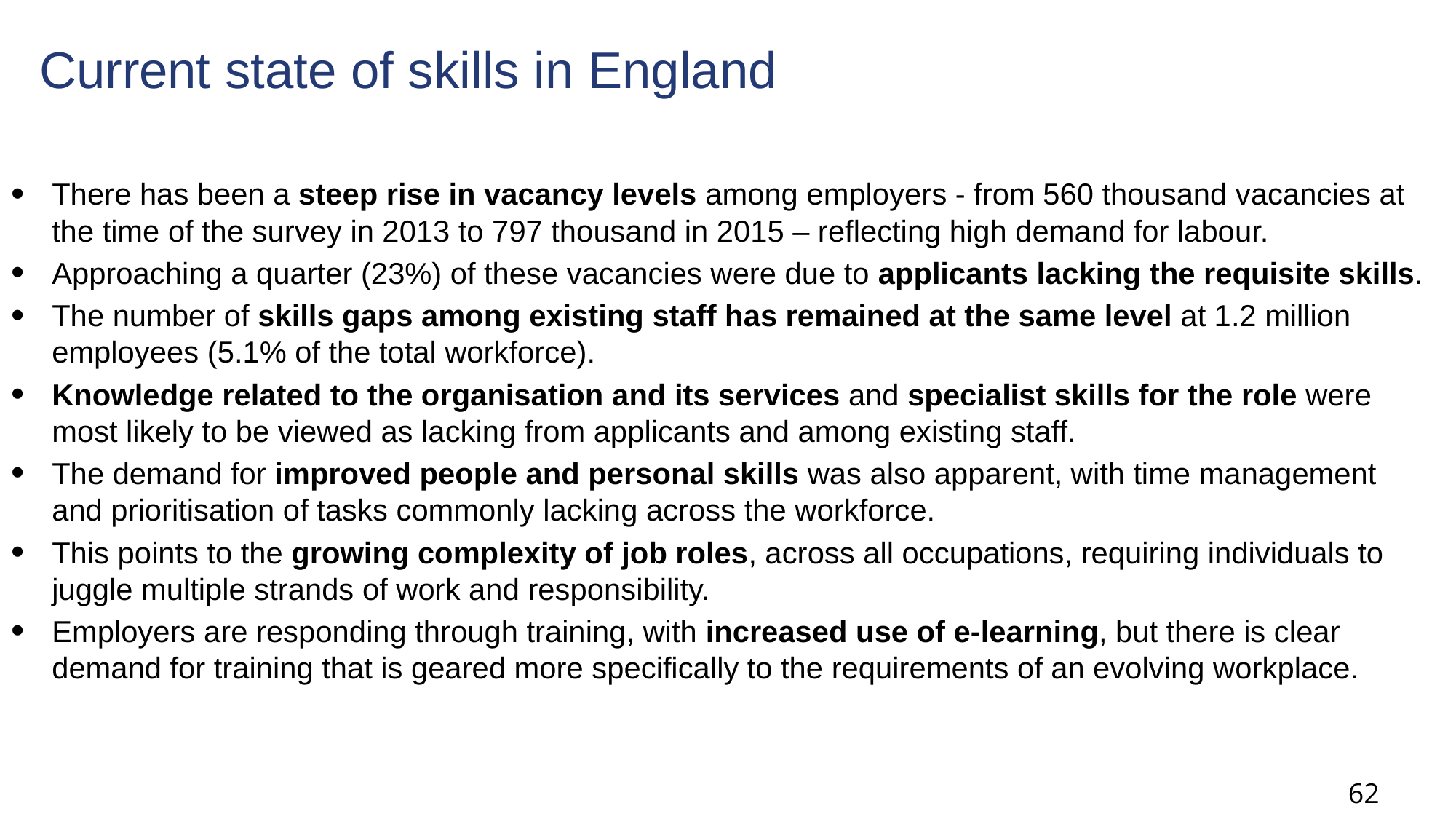

# Current state of skills in England
There has been a steep rise in vacancy levels among employers - from 560 thousand vacancies at the time of the survey in 2013 to 797 thousand in 2015 – reflecting high demand for labour.
Approaching a quarter (23%) of these vacancies were due to applicants lacking the requisite skills.
The number of skills gaps among existing staff has remained at the same level at 1.2 million employees (5.1% of the total workforce).
Knowledge related to the organisation and its services and specialist skills for the role were most likely to be viewed as lacking from applicants and among existing staff.
The demand for improved people and personal skills was also apparent, with time management and prioritisation of tasks commonly lacking across the workforce.
This points to the growing complexity of job roles, across all occupations, requiring individuals to juggle multiple strands of work and responsibility.
Employers are responding through training, with increased use of e-learning, but there is clear demand for training that is geared more specifically to the requirements of an evolving workplace.

62